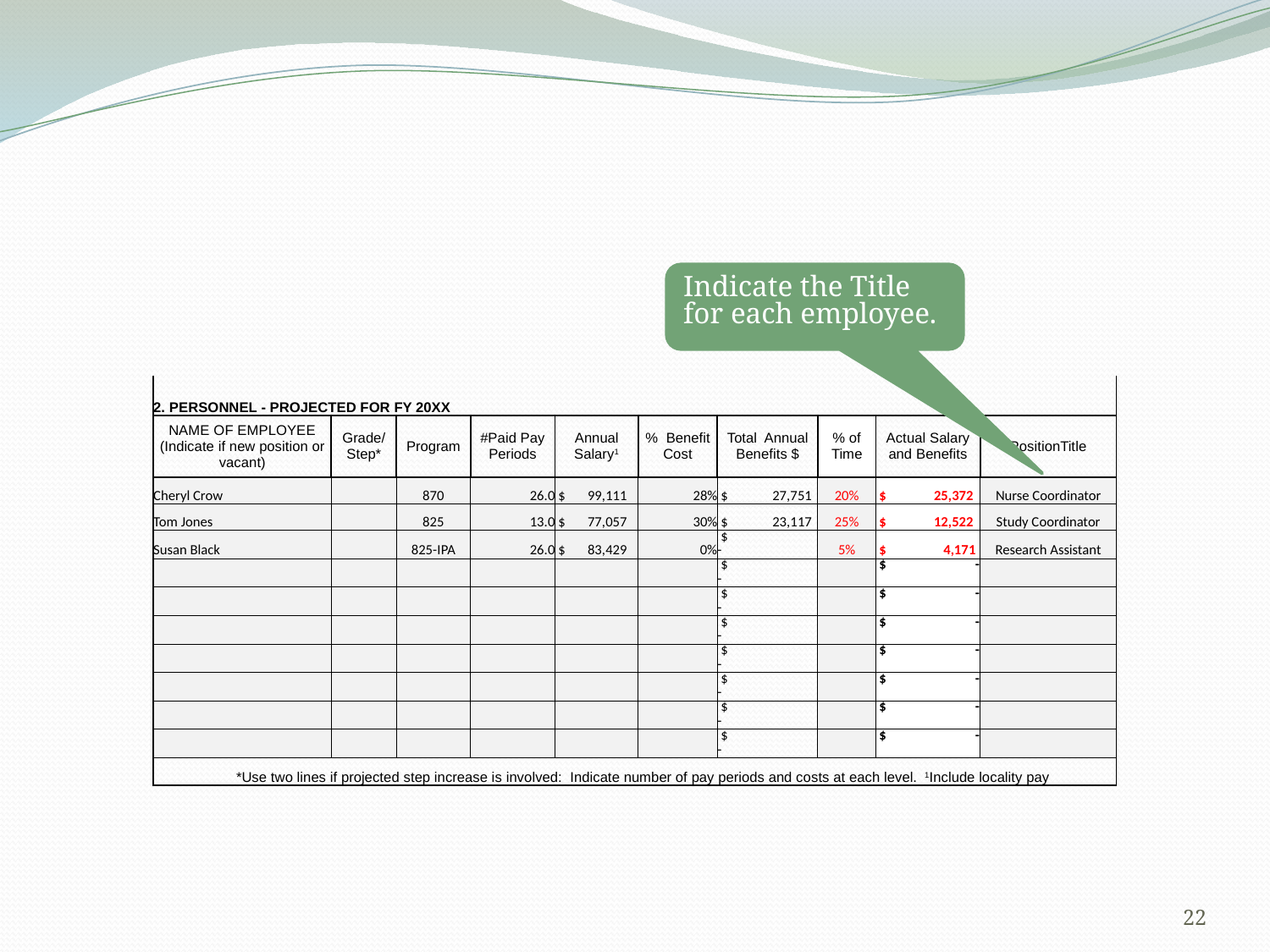

Indicate the Title for each employee.
| 2. PERSONNEL - PROJECTED FOR FY 20XX |  |  |  |  |  |  |  |  |  |  |
| --- | --- | --- | --- | --- | --- | --- | --- | --- | --- | --- |
| NAME OF EMPLOYEE (Indicate if new position or vacant) | Grade/ Step\* | Program | #Paid Pay Periods | Annual Salary1 | % Benefit Cost | Total Annual Benefits $ | % of Time | Actual Salary and Benefits | PositionTitle |  |
| Cheryl Crow |  | 870 | 26.0 | $ 99,111 | 28% | $ 27,751 | 20% | $ 25,372 | Nurse Coordinator |  |
| Tom Jones |  | 825 | 13.0 | $ 77,057 | 30% | $ 23,117 | 25% | $ 12,522 | Study Coordinator |  |
| Susan Black |  | 825-IPA | 26.0 | $ 83,429 | 0% | $ - | 5% | $ 4,171 | Research Assistant |  |
|  |  |  |  |  |  | $ - |  | $ - |  |  |
|  |  |  |  |  |  | $ - |  | $ - |  |  |
|  |  |  |  |  |  | $ - |  | $ - |  |  |
|  |  |  |  |  |  | $ - |  | $ - |  |  |
|  |  |  |  |  |  | $ - |  | $ - |  |  |
|  |  |  |  |  |  | $ - |  | $ - |  |  |
|  |  |  |  |  |  | $ - |  | $ - |  |  |
| \*Use two lines if projected step increase is involved: Indicate number of pay periods and costs at each level. 1Include locality pay |  |  |  |  |  |  |  |  |  |  |
22